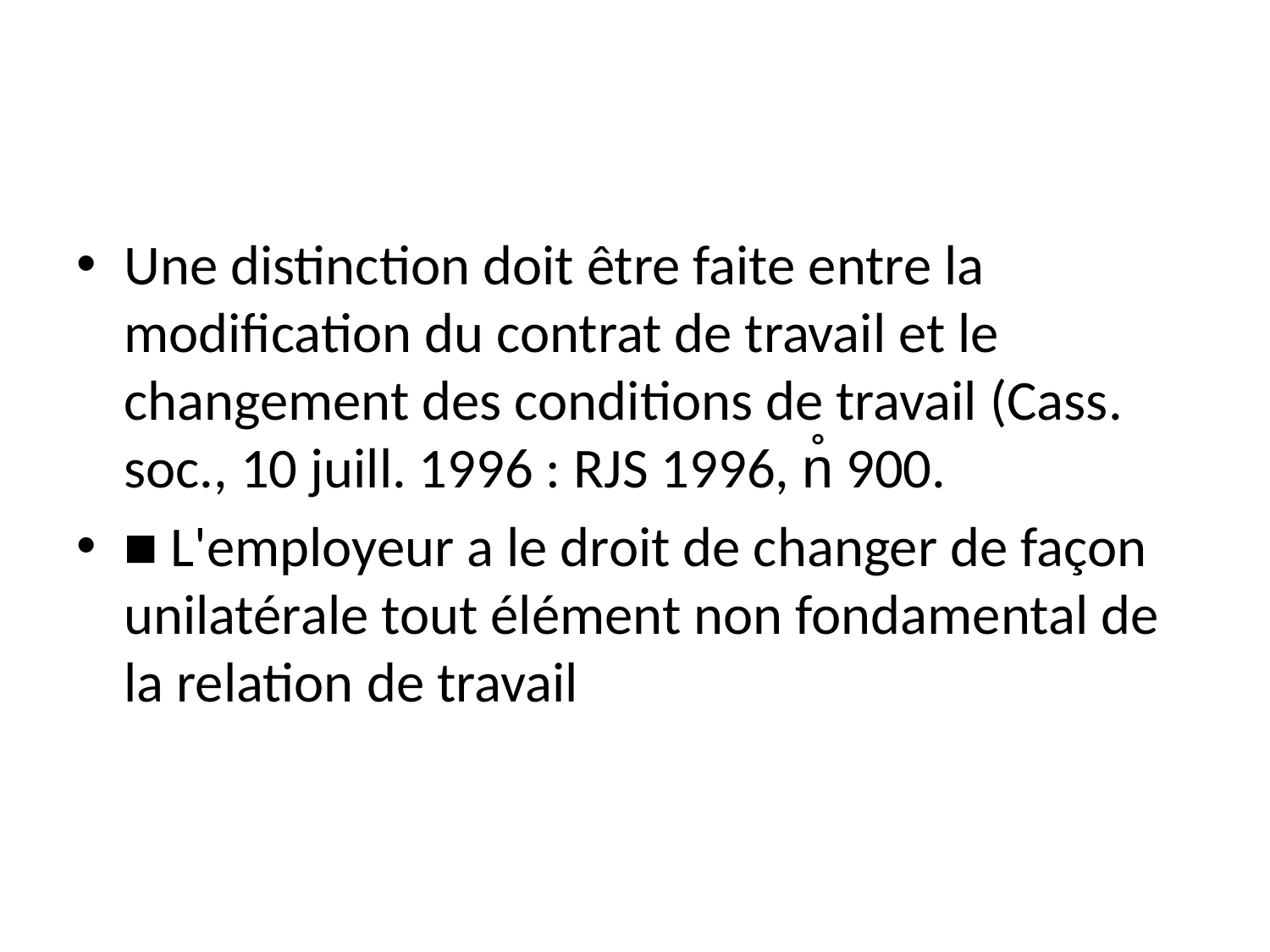

#
Une distinction doit être faite entre la modification du contrat de travail et le changement des conditions de travail (Cass. soc., 10 juill. 1996 : RJS 1996, n̊ 900.
■ L'employeur a le droit de changer de façon unilatérale tout élément non fondamental de la relation de travail